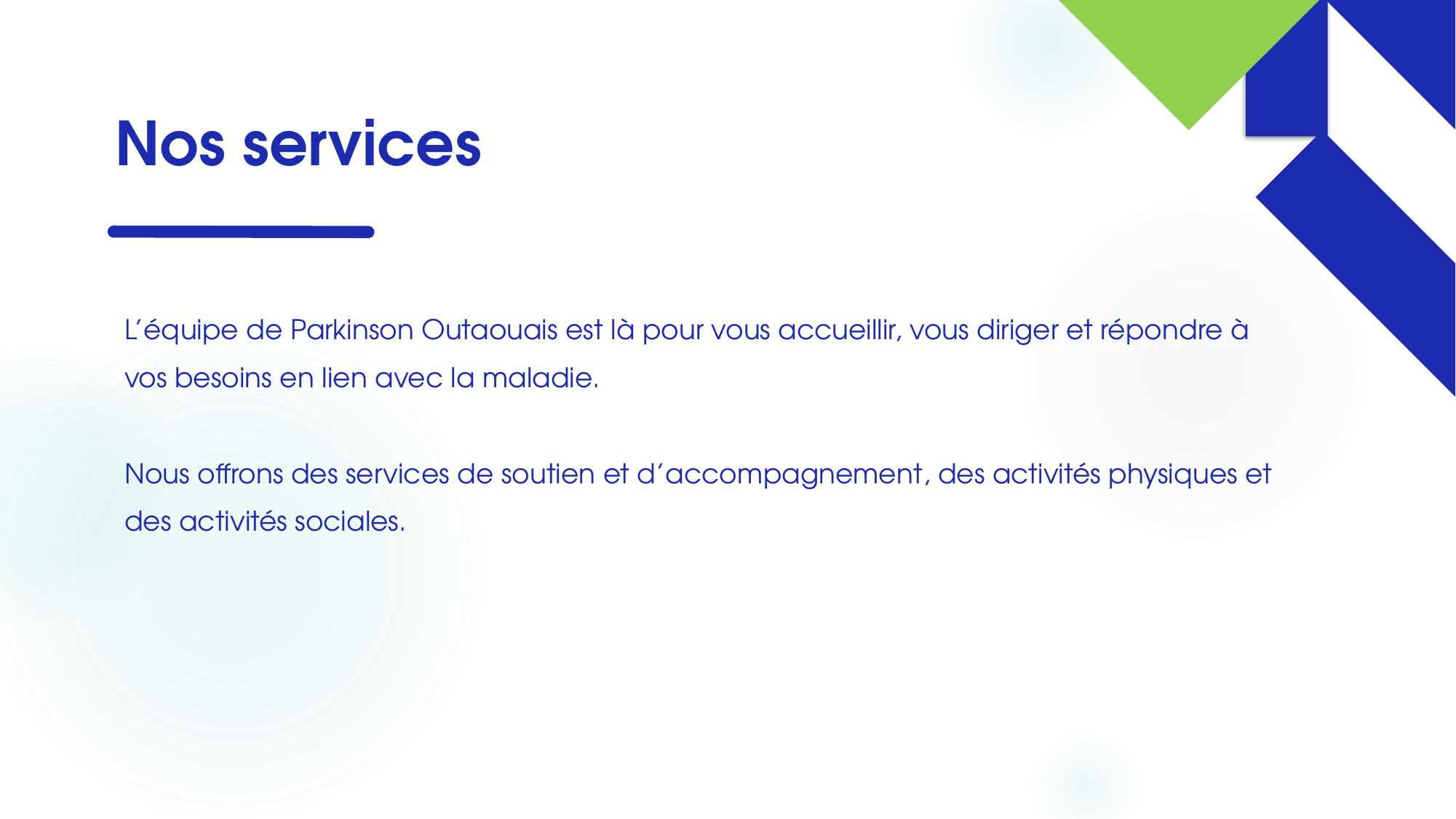

# Nos services

L’équipe de Parkinson Outaouais est là pour vous accueillir, vous diriger et répondre à
vos besoins en lien avec la maladie.

Nous offrons des services de soutien et d’accompagnement, des activités physiques et
des activités sociales.
Les bénéfices ont augmenté de 3 % au cours du dernier trimestre
Nous avons augmenté la fidélisation des clients de 4 %
19 janvier 2026